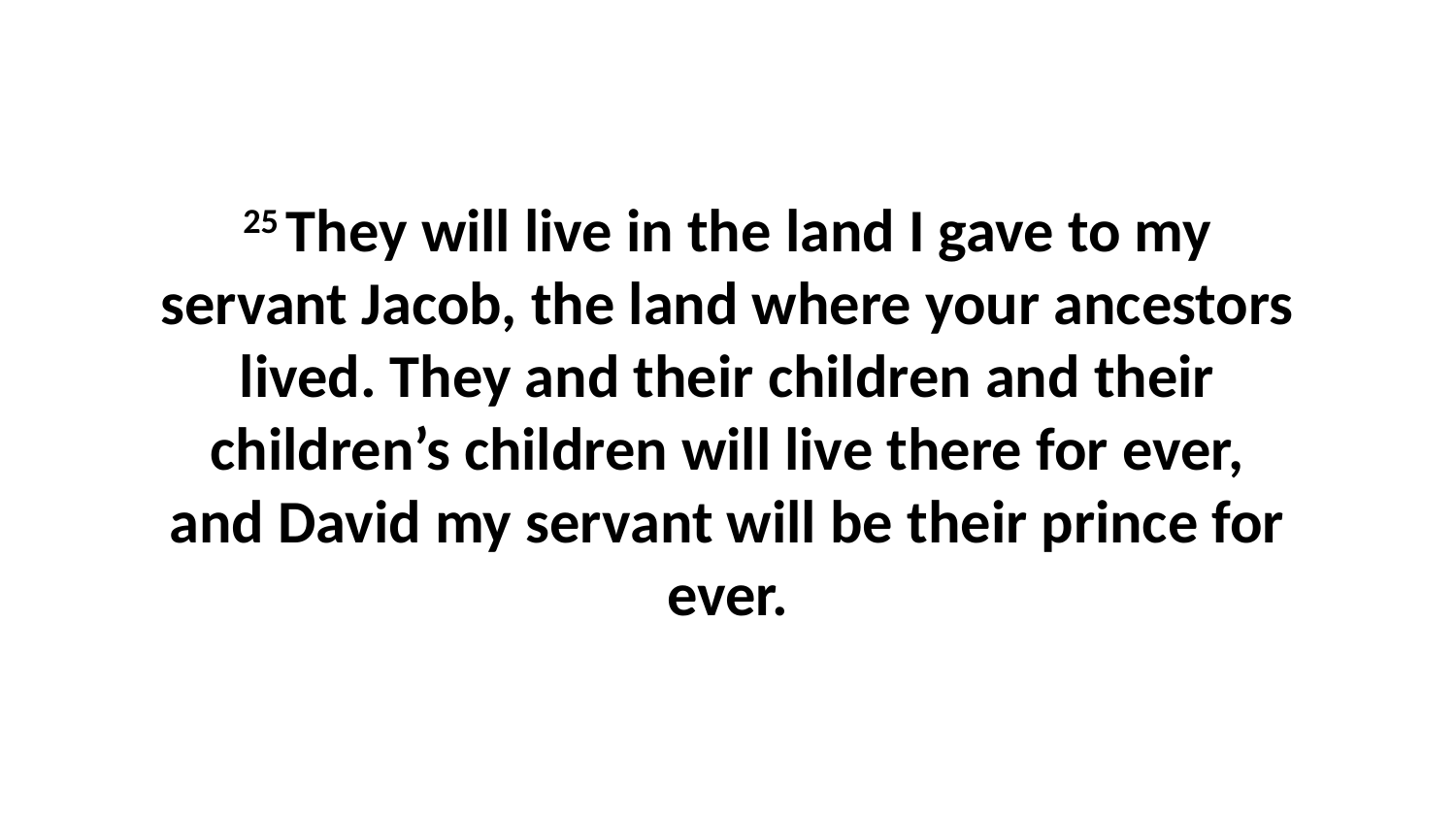

25 They will live in the land I gave to my servant Jacob, the land where your ancestors lived. They and their children and their children’s children will live there for ever, and David my servant will be their prince for ever.